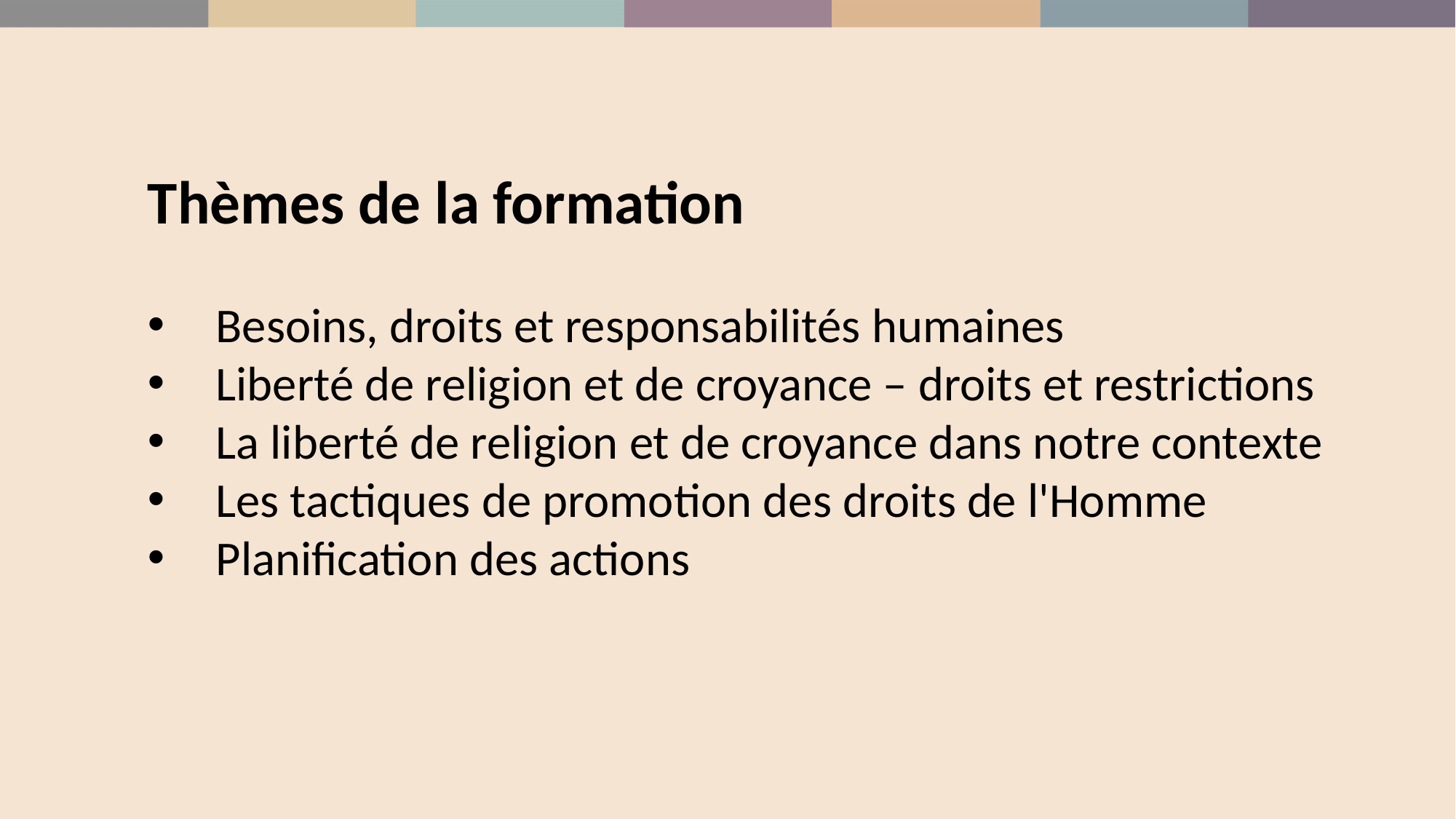

Thèmes de la formation

Besoins, droits et responsabilités humaines
Liberté de religion et de croyance – droits et restrictions
La liberté de religion et de croyance dans notre contexte
Les tactiques de promotion des droits de l'Homme
Planification des actions